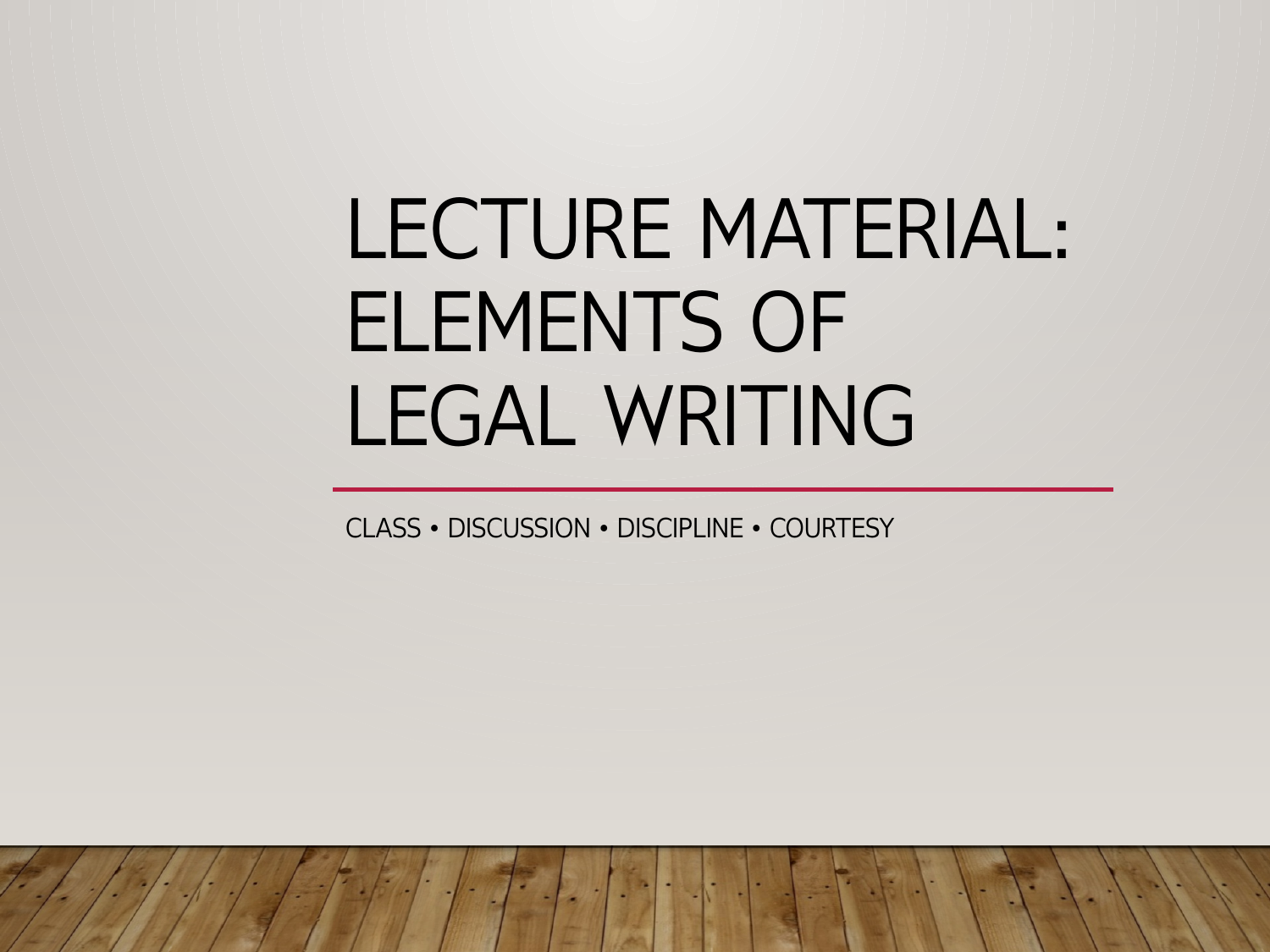

# Lecture Material: Elements of Legal Writing
Class • Discussion • Discipline • Courtesy